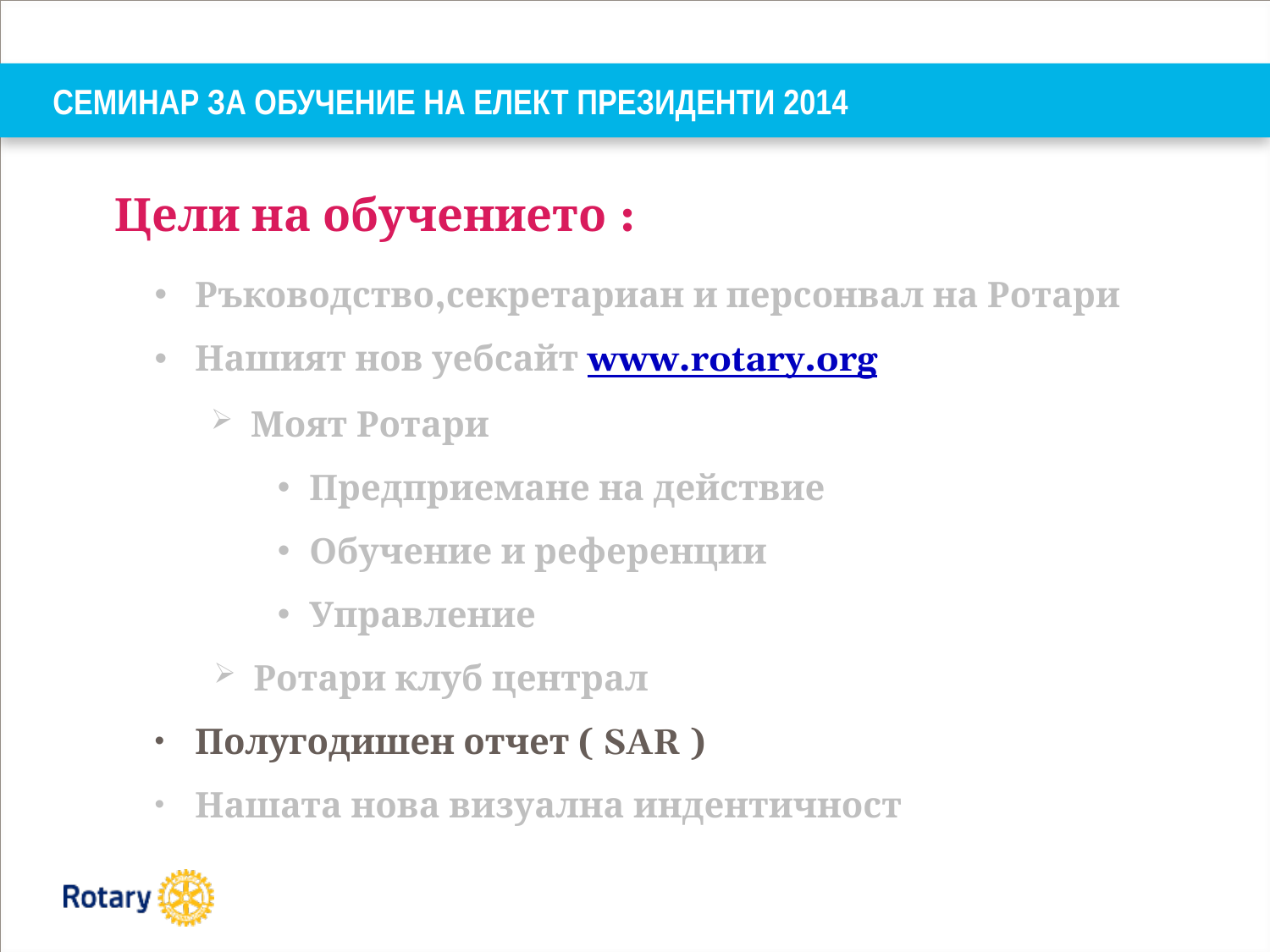

# СЕМИНАР ЗА ОБУЧЕНИЕ НА ЕЛЕКТ ПРЕЗИДЕНТИ 2014
Цели на обучението :
Ръководство,секретариан и персонвал на Ротари
Нашият нов уебсайт www.rotary.org
Моят Ротари
Предприемане на действие
Обучение и референции
Управление
Ротари клуб централ
Полугодишен отчет ( SAR )
Нашата нова визуална индентичност